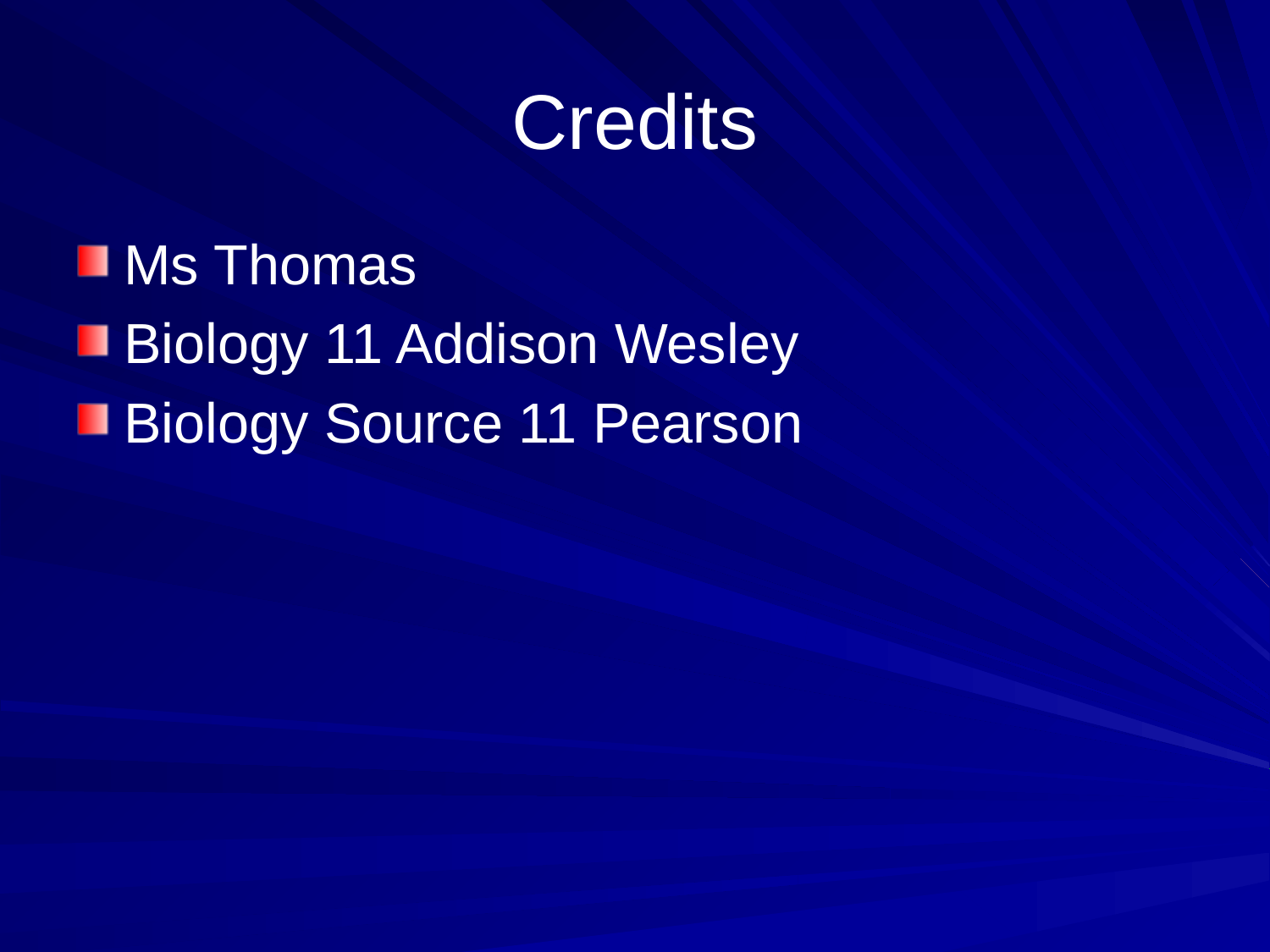

# Credits
Ms Thomas
Biology 11 Addison Wesley
Biology Source 11 Pearson